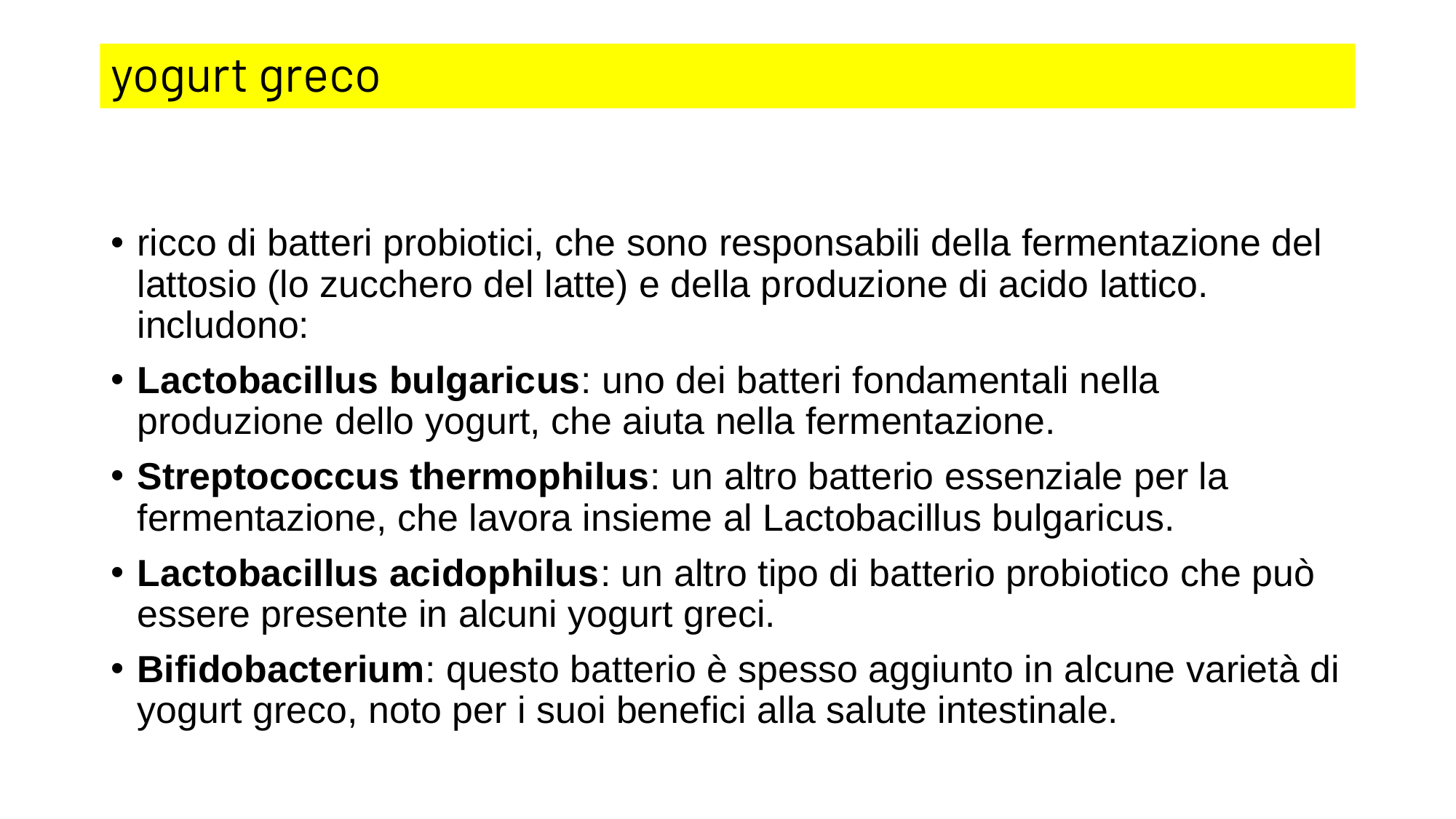

# yogurt greco
ricco di batteri probiotici, che sono responsabili della fermentazione del lattosio (lo zucchero del latte) e della produzione di acido lattico. includono:
Lactobacillus bulgaricus: uno dei batteri fondamentali nella produzione dello yogurt, che aiuta nella fermentazione.
Streptococcus thermophilus: un altro batterio essenziale per la fermentazione, che lavora insieme al Lactobacillus bulgaricus.
Lactobacillus acidophilus: un altro tipo di batterio probiotico che può essere presente in alcuni yogurt greci.
Bifidobacterium: questo batterio è spesso aggiunto in alcune varietà di yogurt greco, noto per i suoi benefici alla salute intestinale.